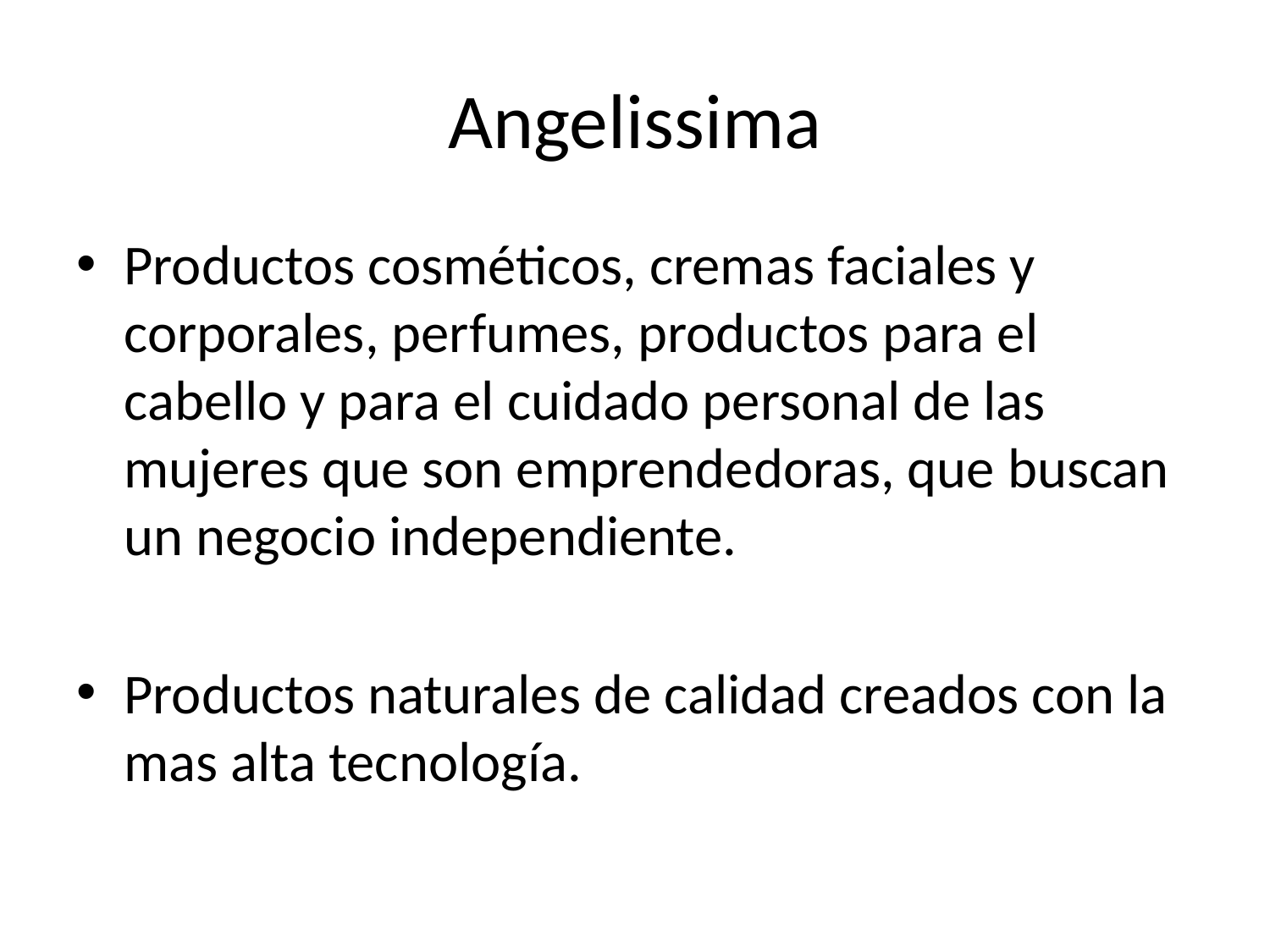

# Angelissima
Productos cosméticos, cremas faciales y corporales, perfumes, productos para el cabello y para el cuidado personal de las mujeres que son emprendedoras, que buscan un negocio independiente.

Productos naturales de calidad creados con la mas alta tecnología.